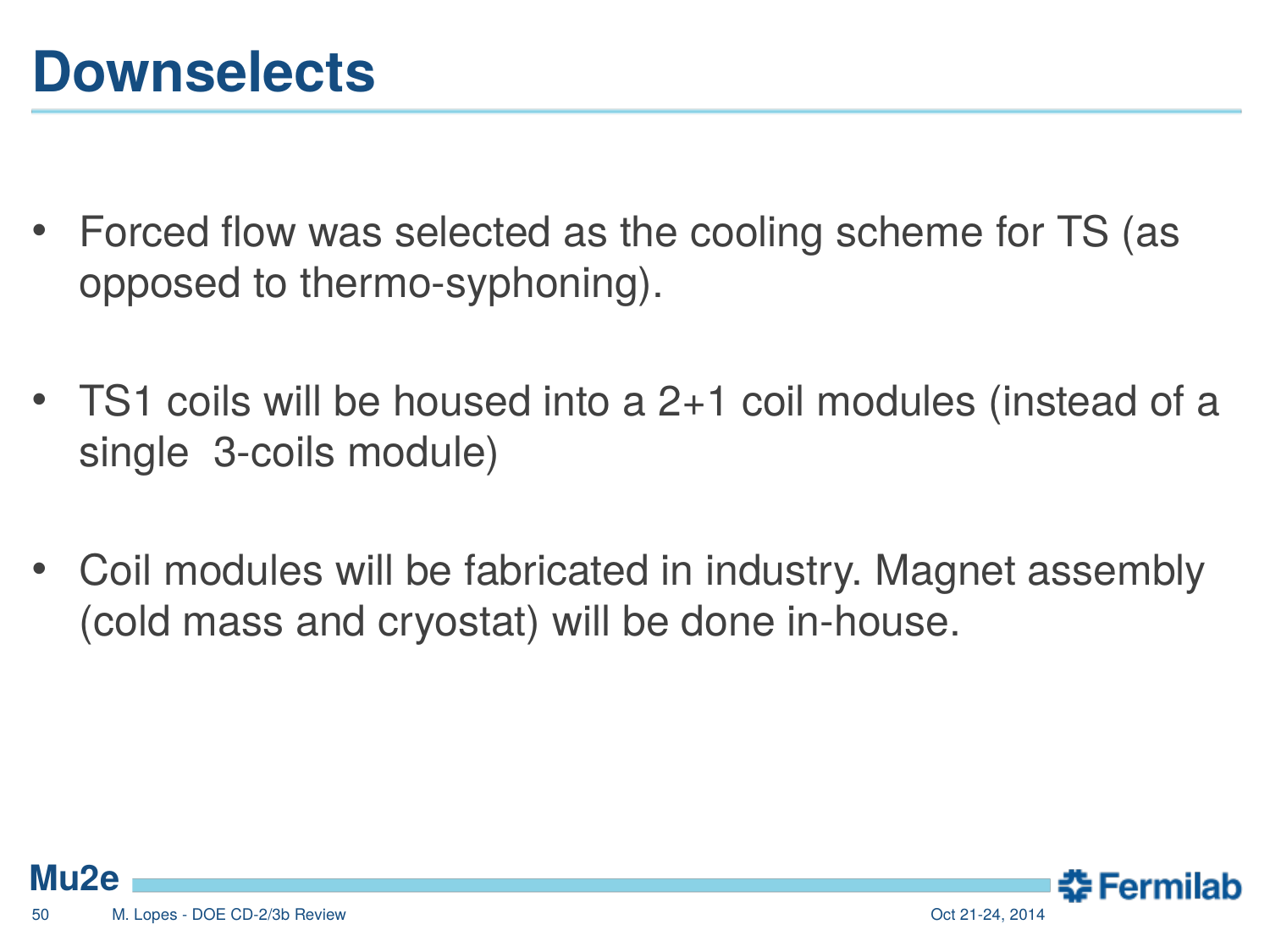

# Downselects

Forced flow was selected as the cooling scheme for TS (as opposed to thermo-syphoning).

TS1 coils will be housed into a 2+1 coil modules (instead of a single  3-coils module)

Coil modules will be fabricated in industry. Magnet assembly (cold mass and cryostat) will be done in-house.

50
M. Lopes - DOE CD-2/3b Review
Oct 21-24, 2014